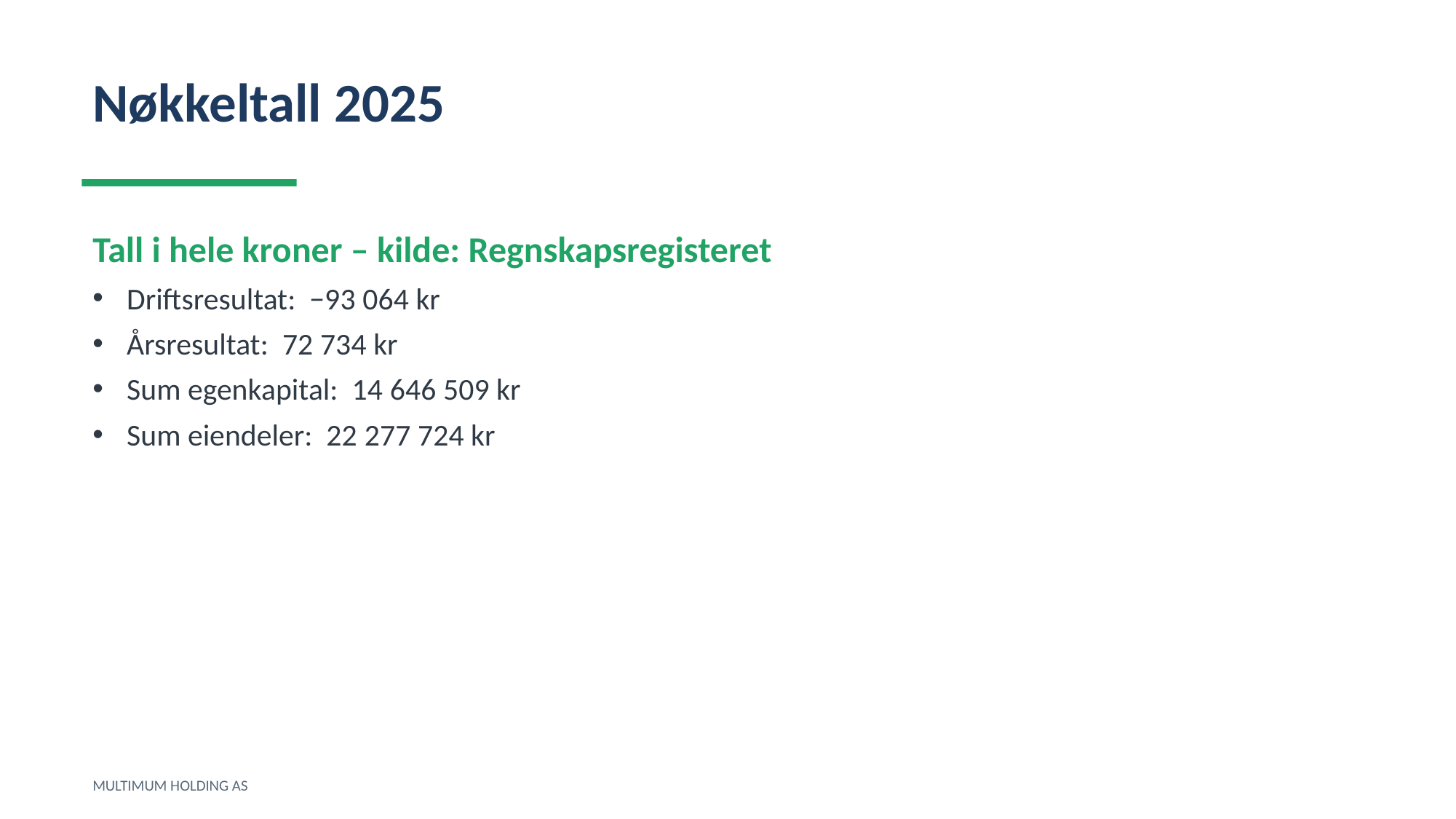

Nøkkeltall 2025

Tall i hele kroner – kilde: Regnskapsregisteret
Driftsresultat:  −93 064 kr
Årsresultat:  72 734 kr
Sum egenkapital:  14 646 509 kr
Sum eiendeler:  22 277 724 kr
MULTIMUM HOLDING AS